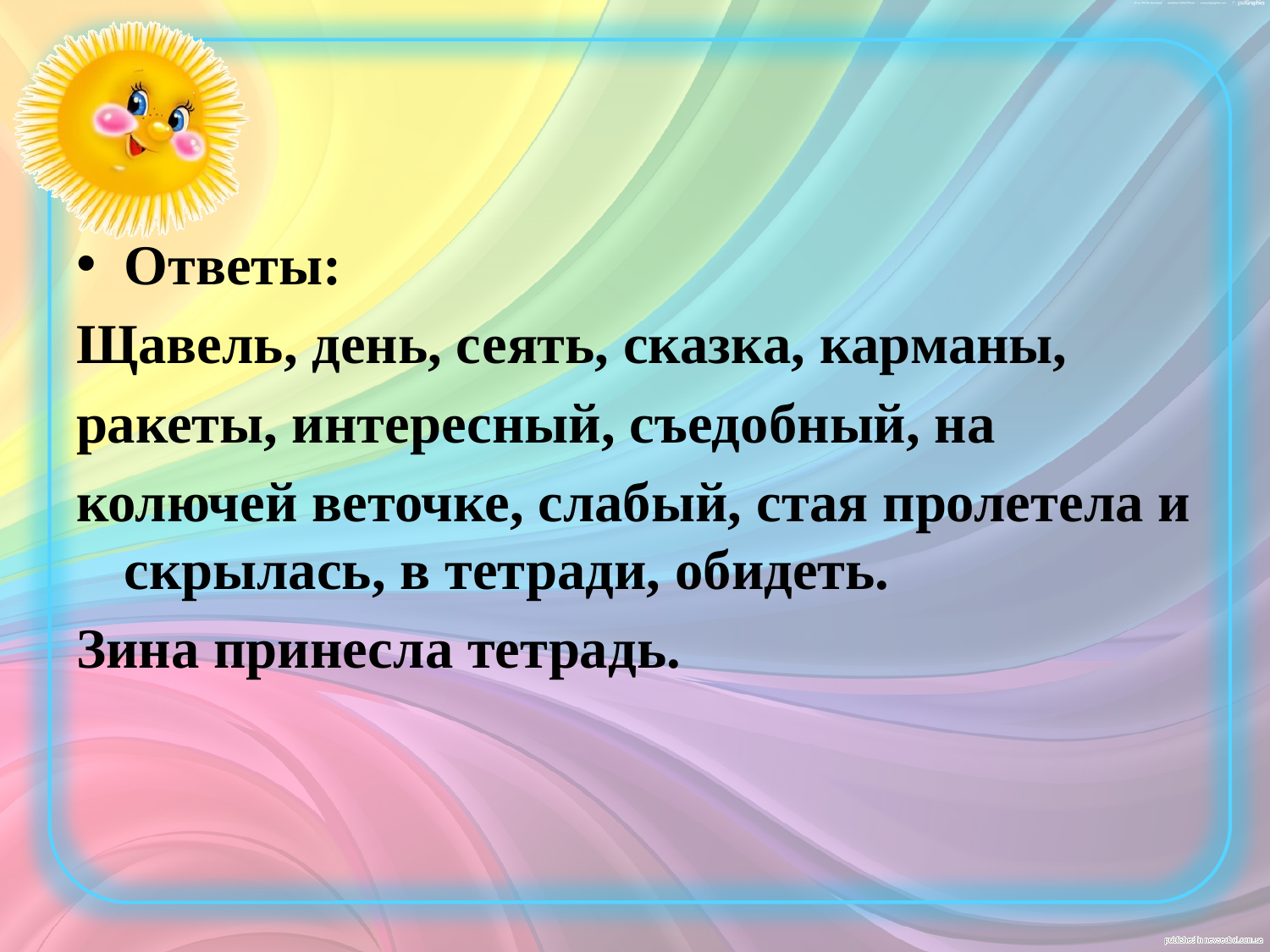

#
Ответы:
Щавель, день, сеять, сказка, карманы,
ракеты, интересный, съедобный, на
колючей веточке, слабый, стая пролетела и скрылась, в тетради, обидеть.
Зина принесла тетрадь.